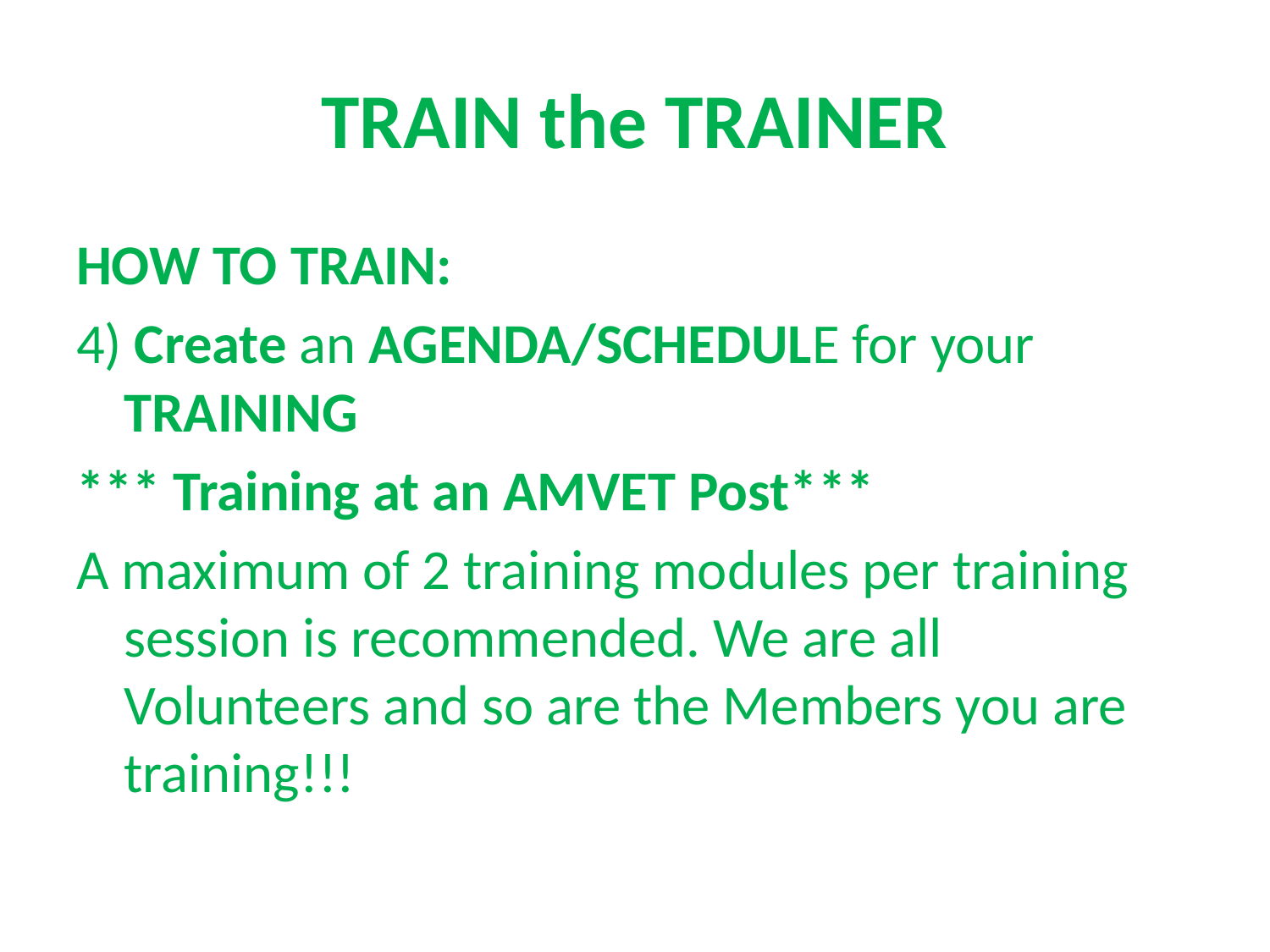

# TRAIN the TRAINER
HOW TO TRAIN:
4) Create an AGENDA/SCHEDULE for your TRAINING
*** Training at an AMVET Post***
A maximum of 2 training modules per training session is recommended. We are all Volunteers and so are the Members you are training!!!